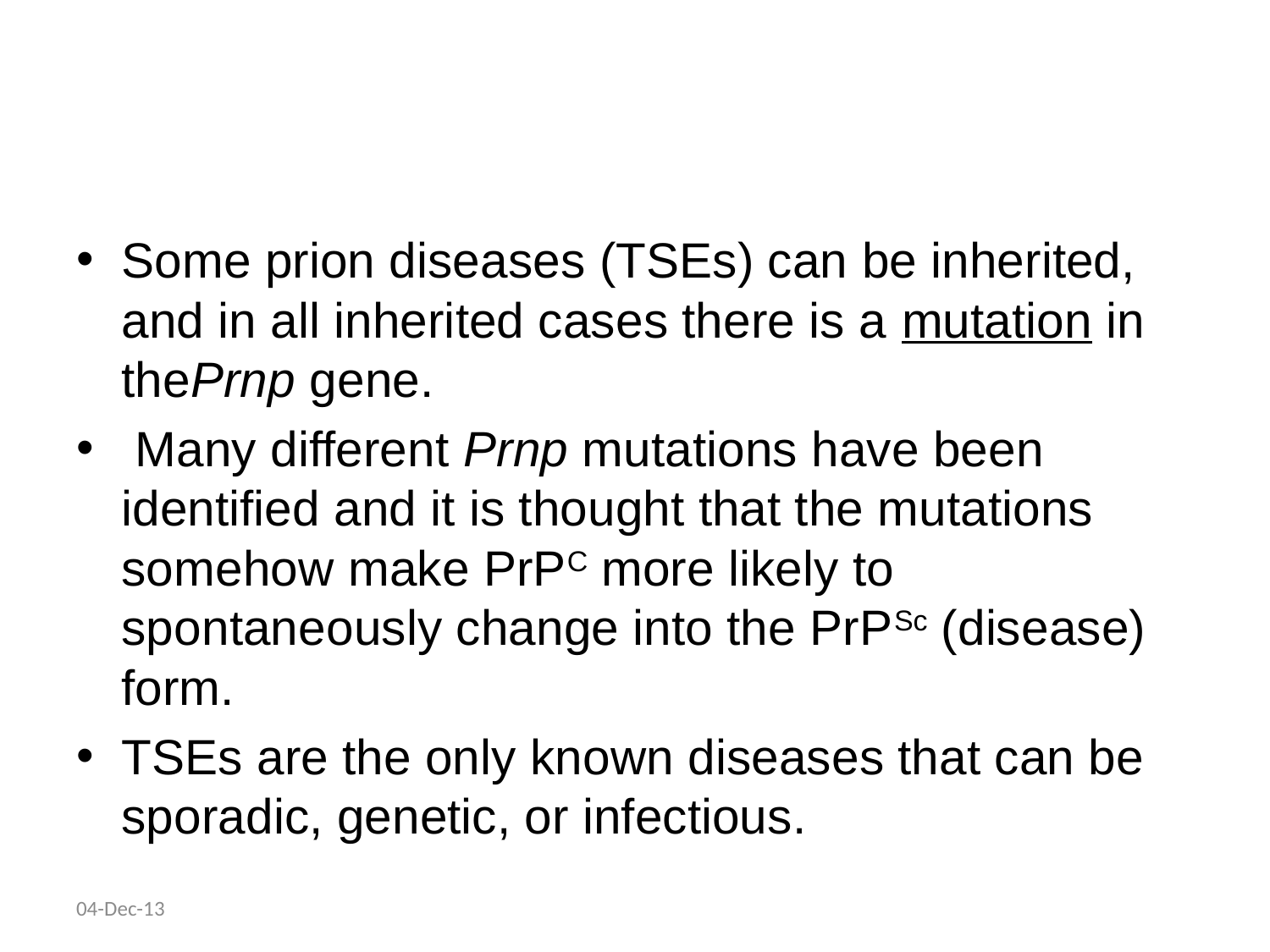

#
Some prion diseases (TSEs) can be inherited, and in all inherited cases there is a mutation in thePrnp gene.
 Many different Prnp mutations have been identified and it is thought that the mutations somehow make PrPC more likely to spontaneously change into the PrPSc (disease) form.
TSEs are the only known diseases that can be sporadic, genetic, or infectious.
04-Dec-13